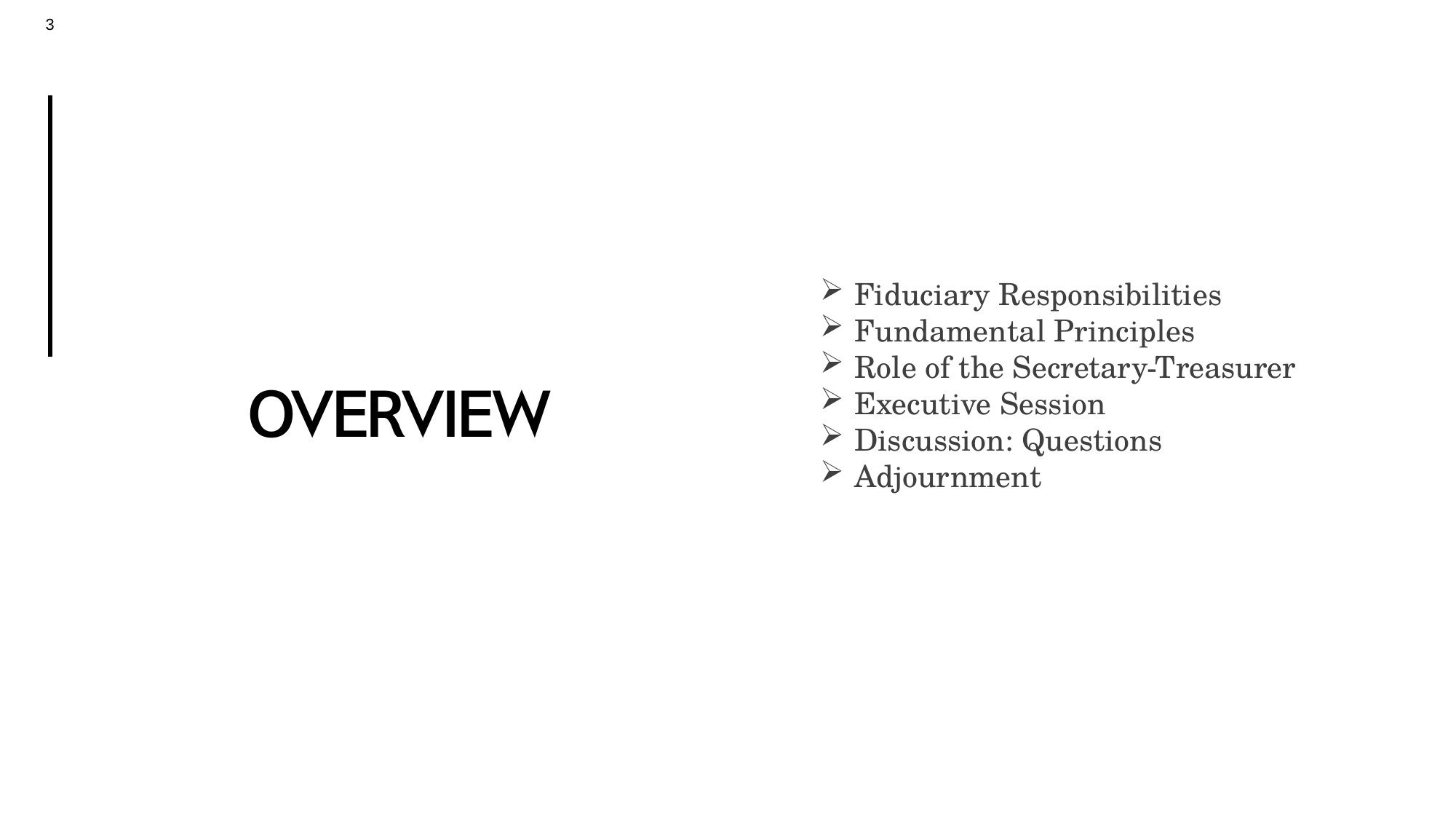

Overview

Fiduciary Responsibilities
Fundamental Principles
Role of the Secretary-Treasurer
Executive Session
Discussion: Questions
Adjournment